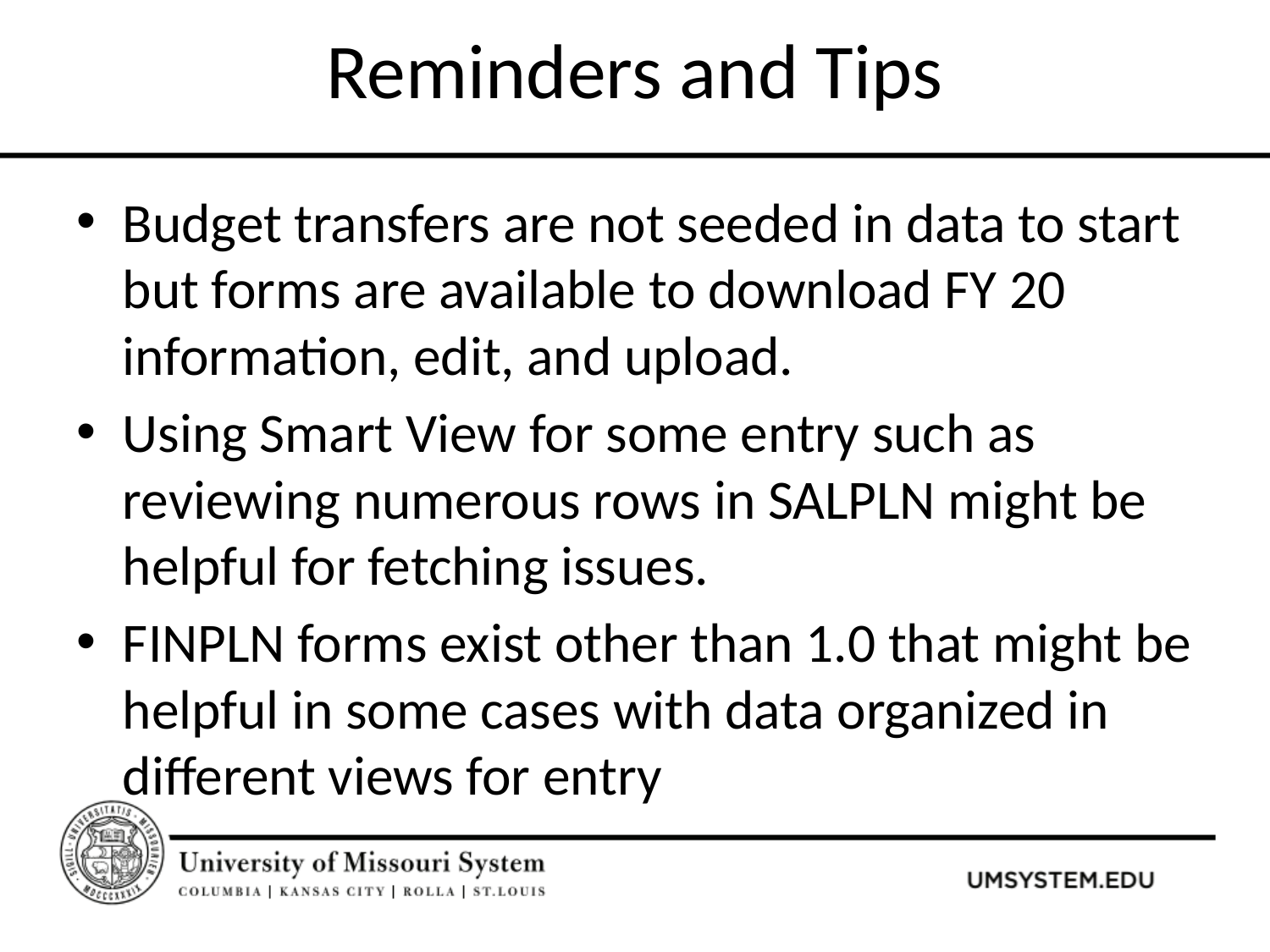

# Reminders and Tips
Budget transfers are not seeded in data to start but forms are available to download FY 20 information, edit, and upload.
Using Smart View for some entry such as reviewing numerous rows in SALPLN might be helpful for fetching issues.
FINPLN forms exist other than 1.0 that might be helpful in some cases with data organized in different views for entry